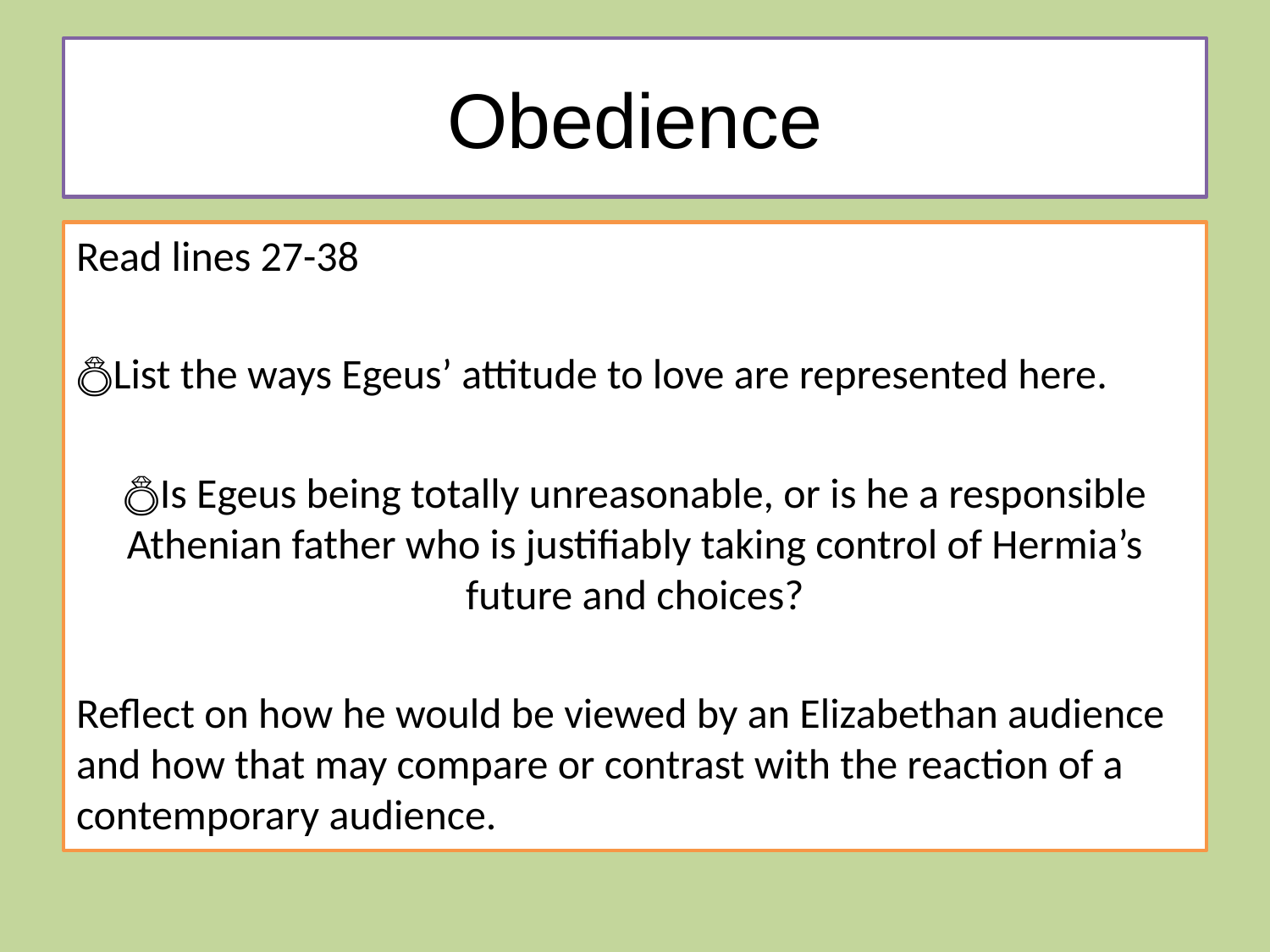

# Obedience
Read lines 27-38

💍List the ways Egeus’ attitude to love are represented here.

💍Is Egeus being totally unreasonable, or is he a responsible Athenian father who is justifiably taking control of Hermia’s future and choices?

Reflect on how he would be viewed by an Elizabethan audience and how that may compare or contrast with the reaction of a contemporary audience.